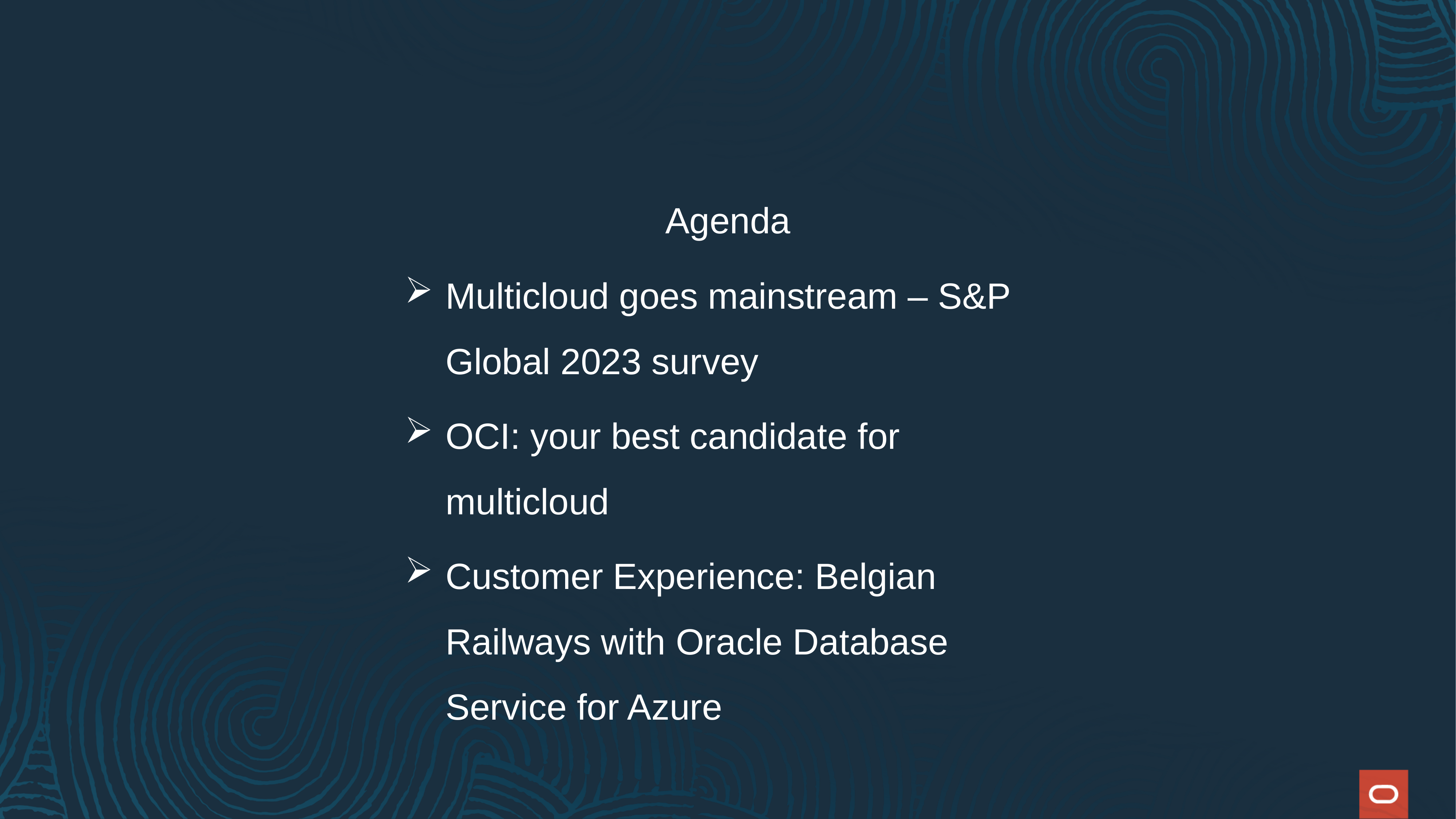

Agenda
Multicloud goes mainstream – S&P Global 2023 survey
OCI: your best candidate for multicloud
Customer Experience: Belgian Railways with Oracle Database Service for Azure